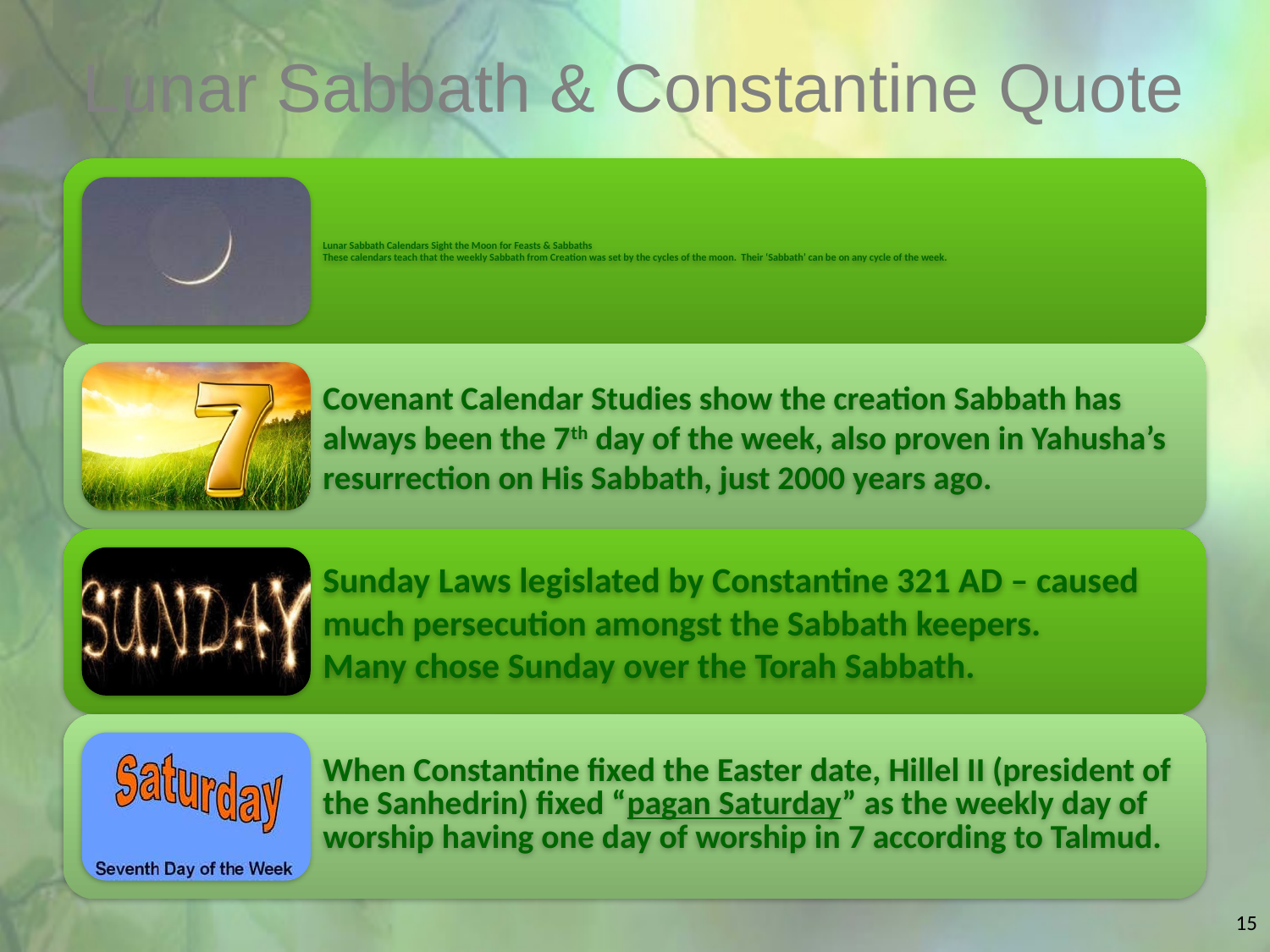

# Lunar Sabbath & Constantine Quote
Lunar Sabbath Calendars Sight the Moon for Feasts & Sabbaths
These calendars teach that the weekly Sabbath from Creation was set by the cycles of the moon.  Their ‘Sabbath’ can be on any cycle of the week.
Covenant Calendar Studies show the creation Sabbath has
always been the 7th day of the week, also proven in Yahusha’s resurrection on His Sabbath, just 2000 years ago.
Sunday Laws legislated by Constantine 321 AD – caused much persecution amongst the Sabbath keepers.
Many chose Sunday over the Torah Sabbath.
When Constantine fixed the Easter date, Hillel II (president of the Sanhedrin) fixed “pagan Saturday” as the weekly day of worship having one day of worship in 7 according to Talmud.
15